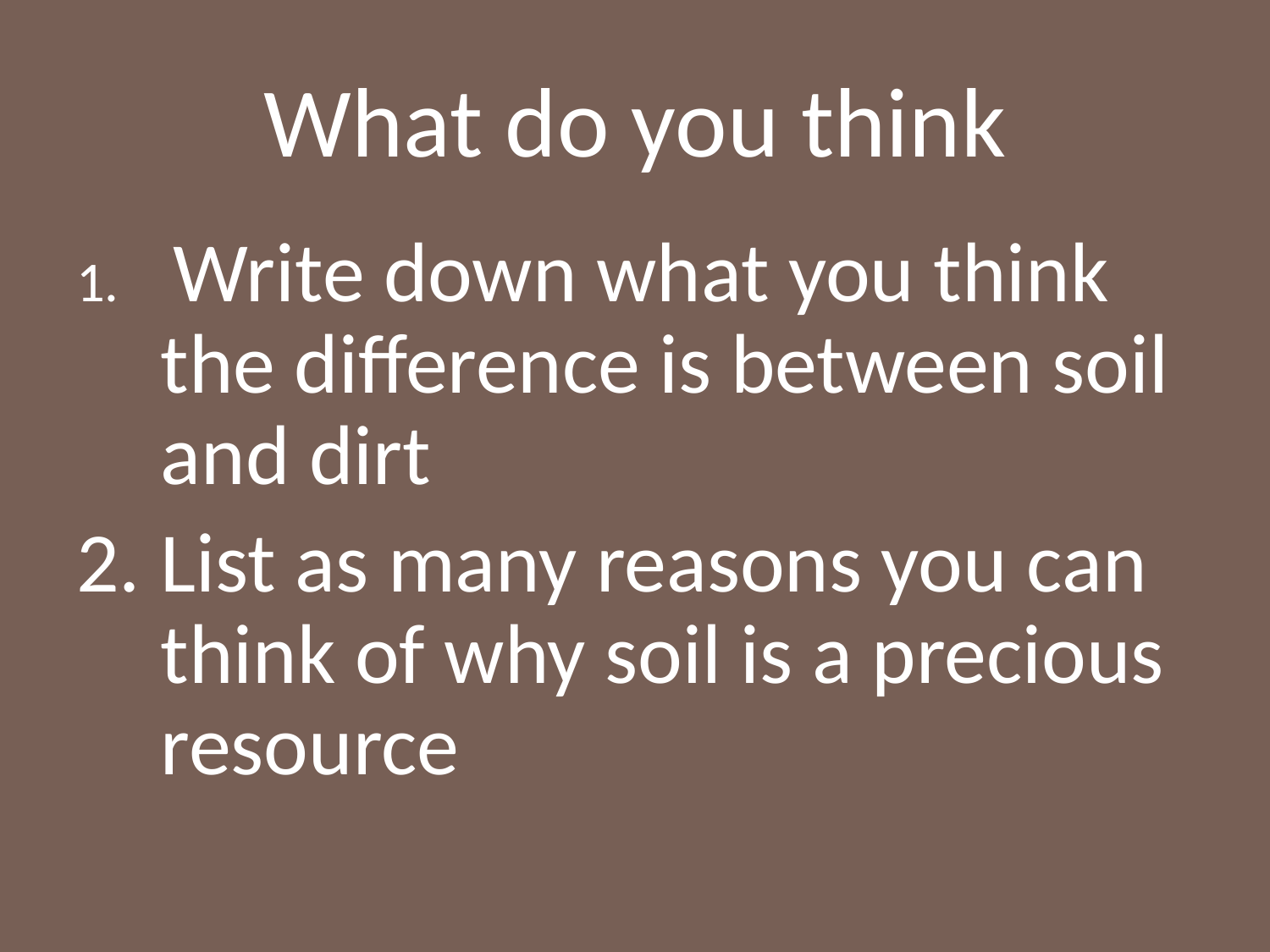

# What do you think
 Write down what you think the difference is between soil and dirt
List as many reasons you can think of why soil is a precious resource